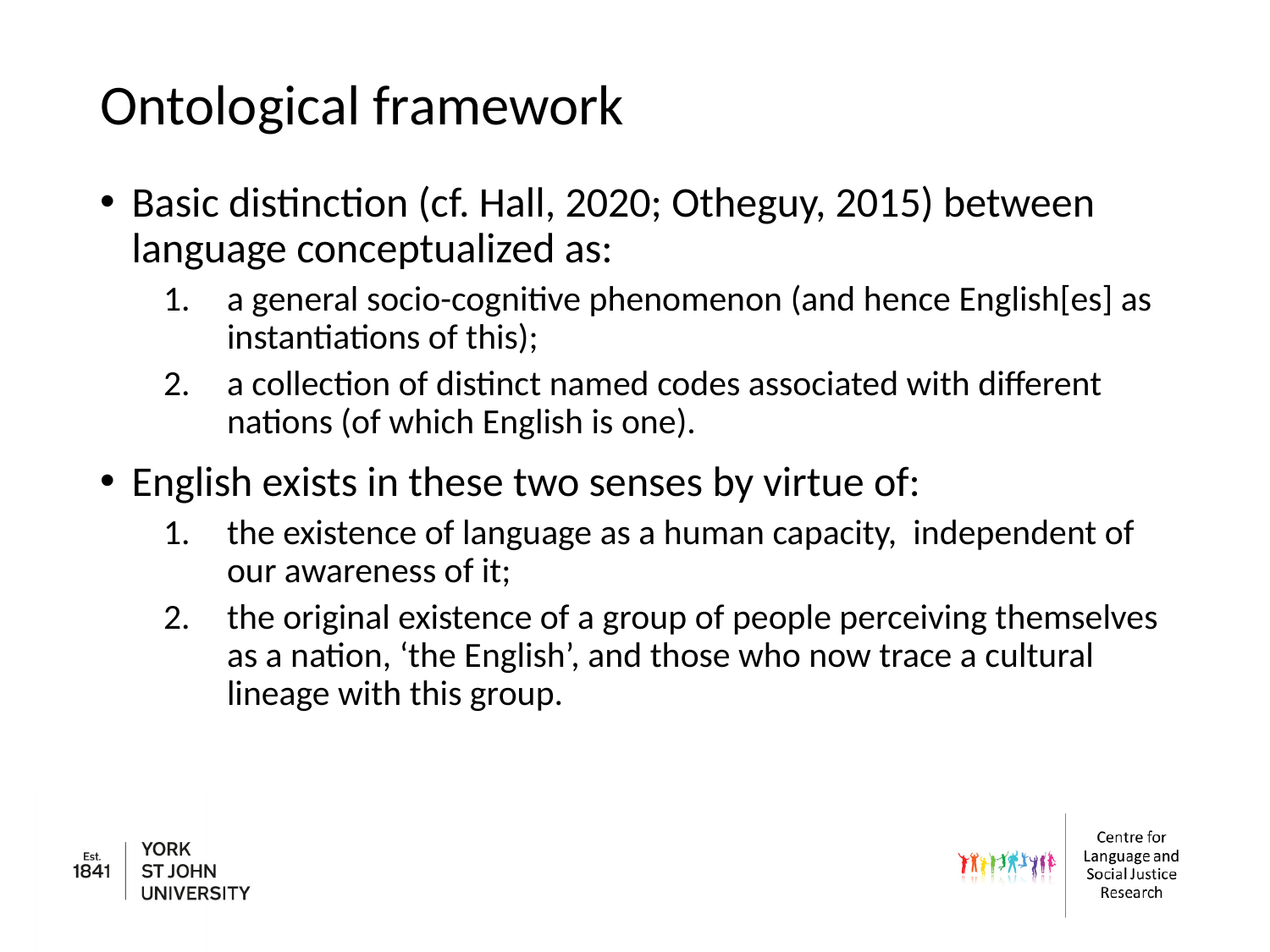

# Ontological framework
Basic distinction (cf. Hall, 2020; Otheguy, 2015) between language conceptualized as:
a general socio-cognitive phenomenon (and hence English[es] as instantiations of this);
a collection of distinct named codes associated with different nations (of which English is one).
English exists in these two senses by virtue of:
the existence of language as a human capacity,  independent of our awareness of it;
the original existence of a group of people perceiving themselves as a nation, ‘the English’, and those who now trace a cultural lineage with this group.